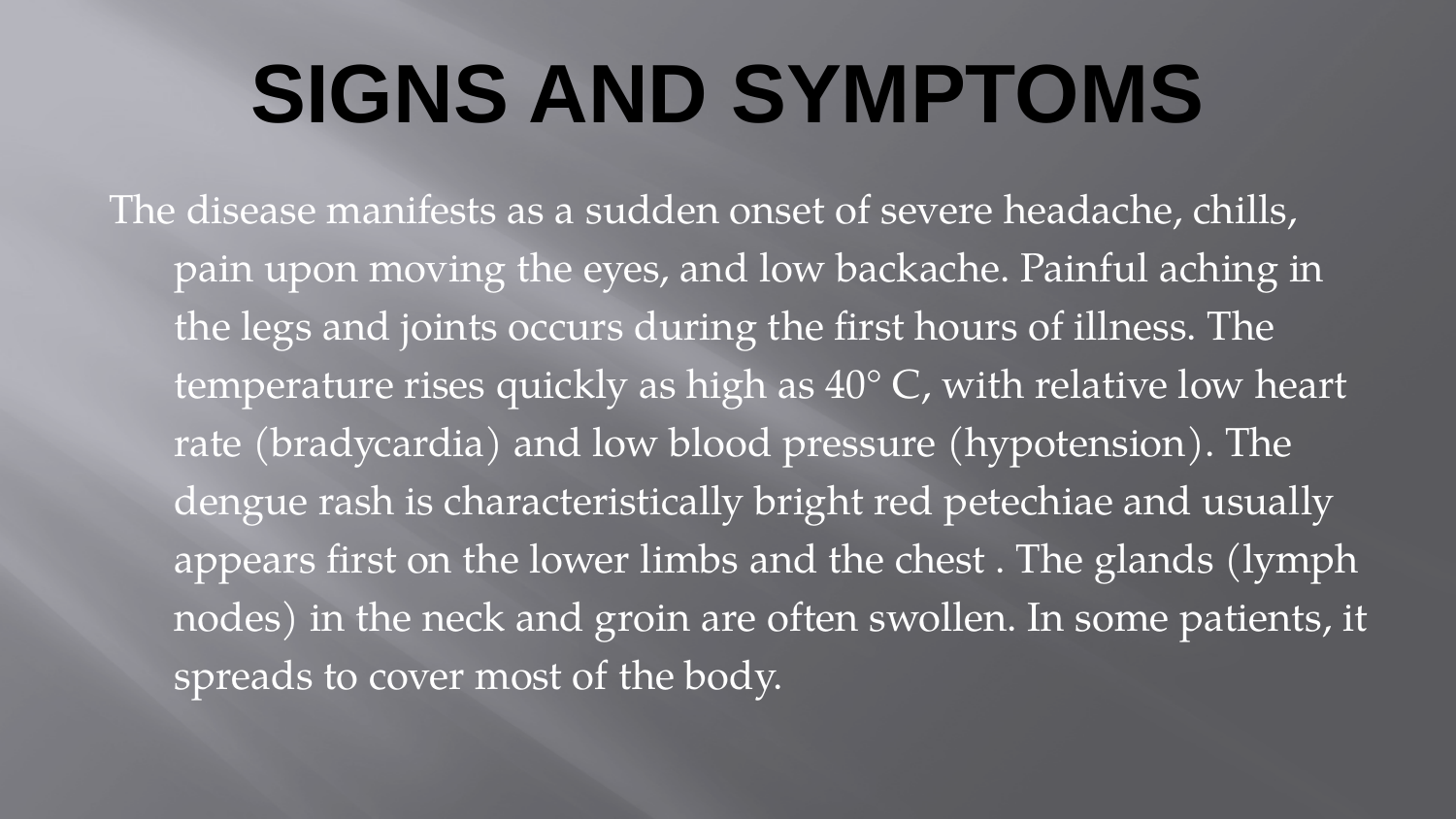

# SIGNS AND SYMPTOMS
The disease manifests as a sudden onset of severe headache, chills, pain upon moving the eyes, and low backache. Painful aching in the legs and joints occurs during the first hours of illness. The temperature rises quickly as high as 40° C, with relative low heart rate (bradycardia) and low blood pressure (hypotension). The dengue rash is characteristically bright red petechiae and usually appears first on the lower limbs and the chest . The glands (lymph nodes) in the neck and groin are often swollen. In some patients, it spreads to cover most of the body.